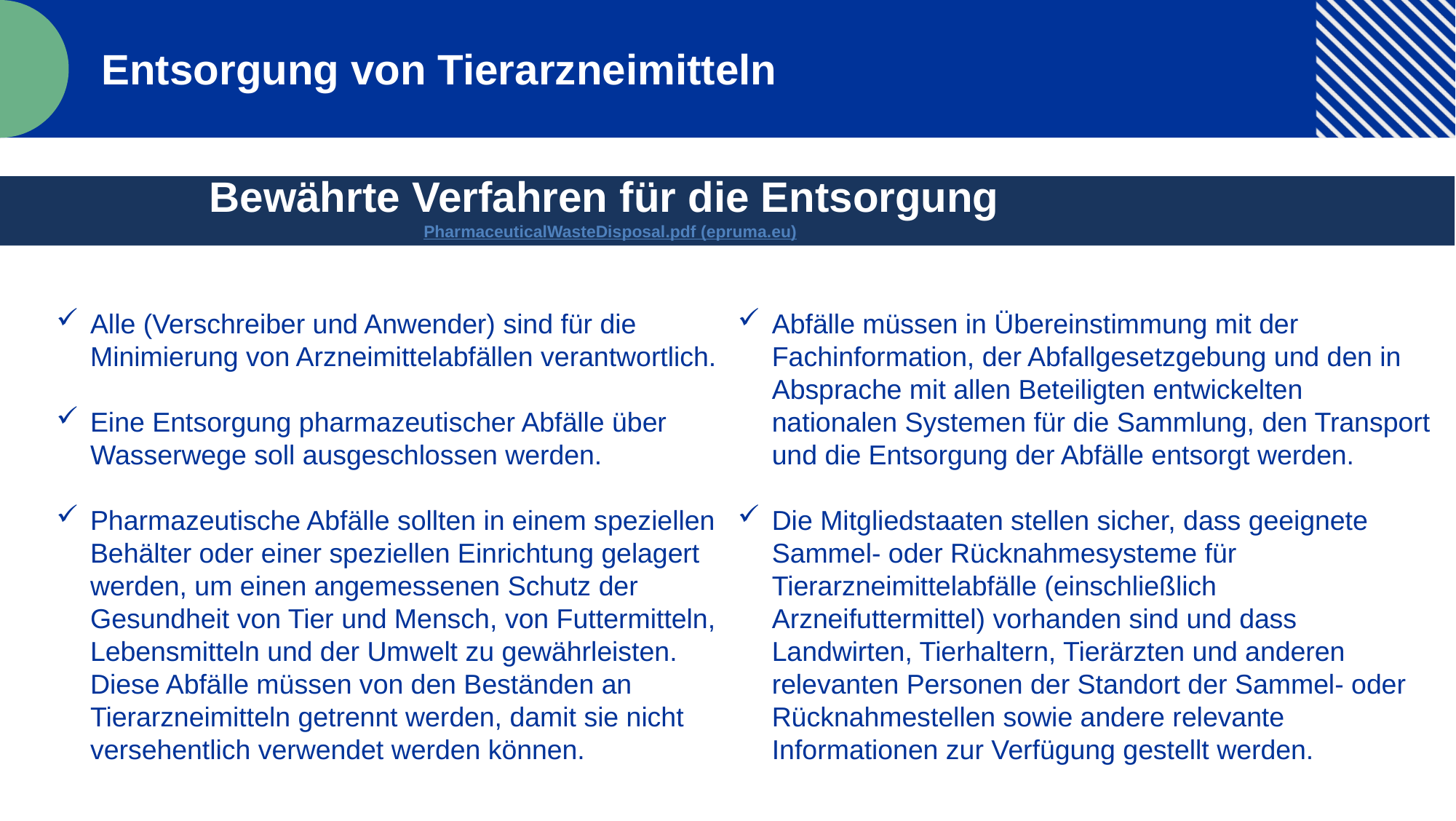

Entsorgung von Tierarzneimitteln

Bewährte Verfahren für die Entsorgung
PharmaceuticalWasteDisposal.pdf (epruma.eu)

Alle (Verschreiber und Anwender) sind für die Minimierung von Arzneimittelabfällen verantwortlich.

Eine Entsorgung pharmazeutischer Abfälle über Wasserwege soll ausgeschlossen werden.

Pharmazeutische Abfälle sollten in einem speziellen Behälter oder einer speziellen Einrichtung gelagert werden, um einen angemessenen Schutz der Gesundheit von Tier und Mensch, von Futtermitteln, Lebensmitteln und der Umwelt zu gewährleisten. Diese Abfälle müssen von den Beständen an Tierarzneimitteln getrennt werden, damit sie nicht versehentlich verwendet werden können.
Abfälle müssen in Übereinstimmung mit der Fachinformation, der Abfallgesetzgebung und den in Absprache mit allen Beteiligten entwickelten nationalen Systemen für die Sammlung, den Transport und die Entsorgung der Abfälle entsorgt werden.

Die Mitgliedstaaten stellen sicher, dass geeignete Sammel- oder Rücknahmesysteme für Tierarzneimittelabfälle (einschließlich Arzneifuttermittel) vorhanden sind und dass Landwirten, Tierhaltern, Tierärzten und anderen relevanten Personen der Standort der Sammel- oder Rücknahmestellen sowie andere relevante Informationen zur Verfügung gestellt werden.